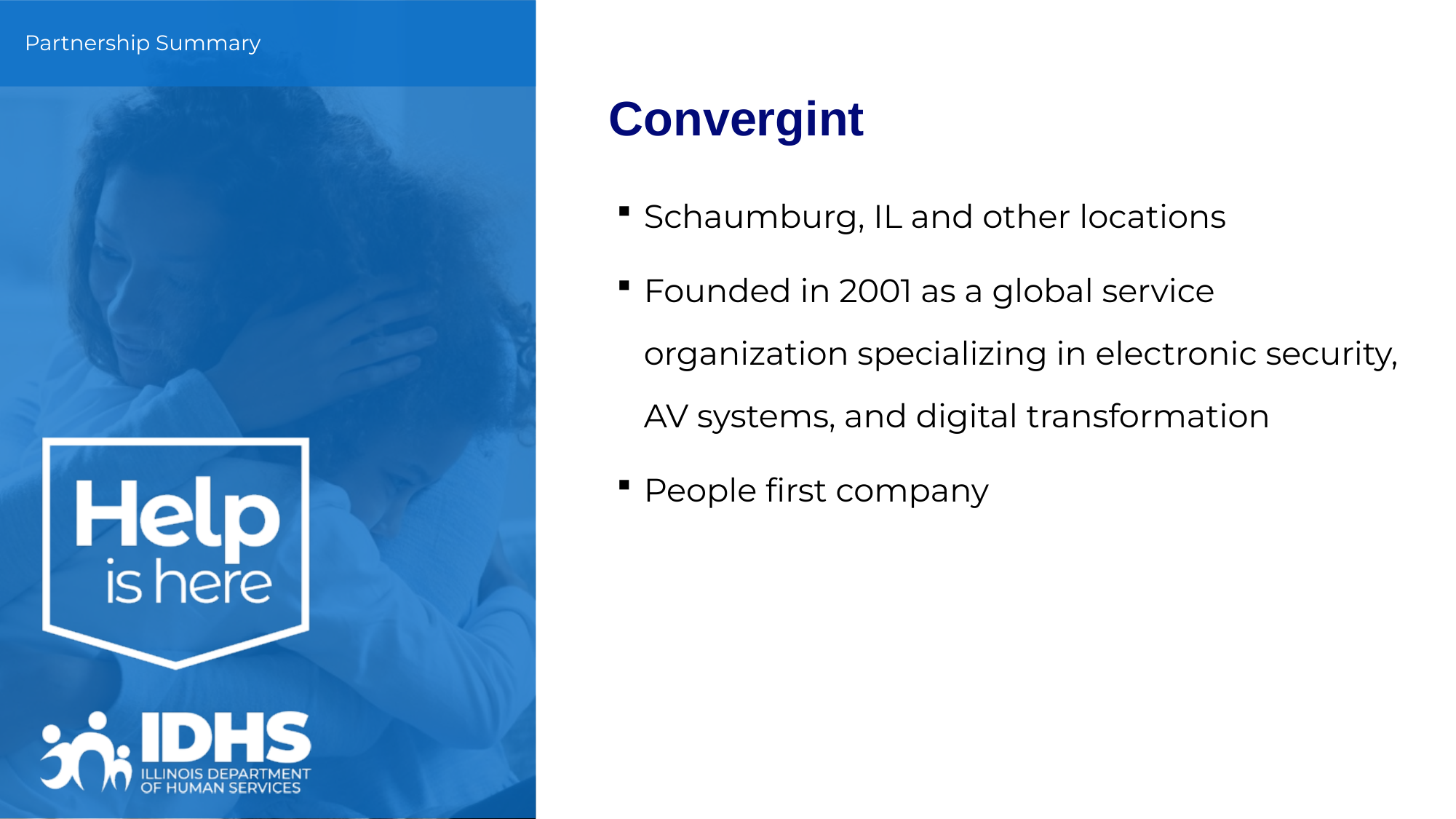

# Partnership Summary
Convergint
Schaumburg, IL and other locations
Founded in 2001 as a global service organization specializing in electronic security, AV systems, and digital transformation
People first company